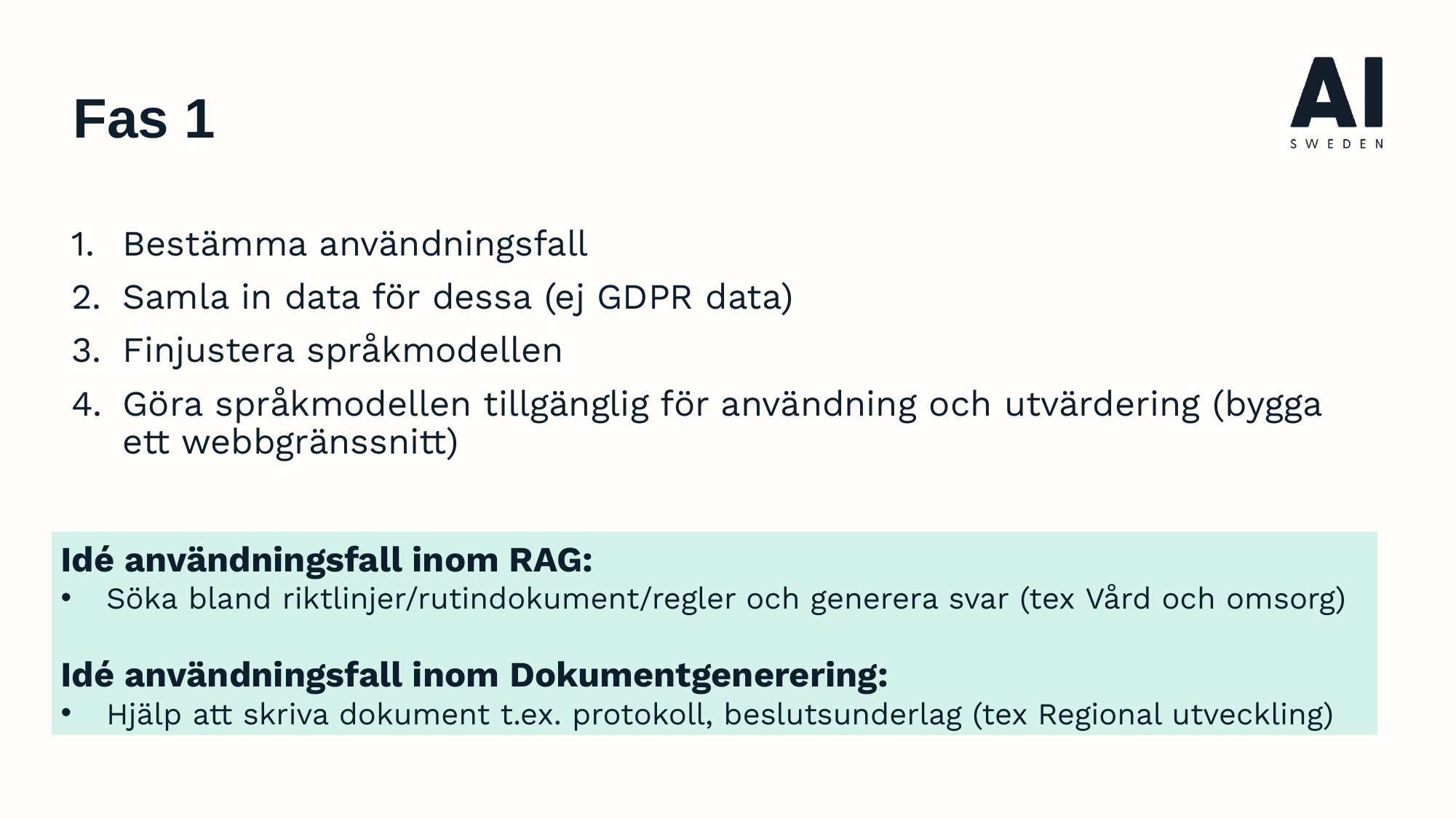

# Fas 1
Bestämma användningsfall
Samla in data för dessa (ej GDPR data)
Finjustera språkmodellen
Göra språkmodellen tillgänglig för användning och utvärdering (bygga ett webbgränssnitt)

Idé användningsfall inom RAG:
Söka bland riktlinjer/rutindokument/regler och generera svar (tex Vård och omsorg)

Idé användningsfall inom Dokumentgenerering:
Hjälp att skriva dokument t.ex. protokoll, beslutsunderlag (tex Regional utveckling)